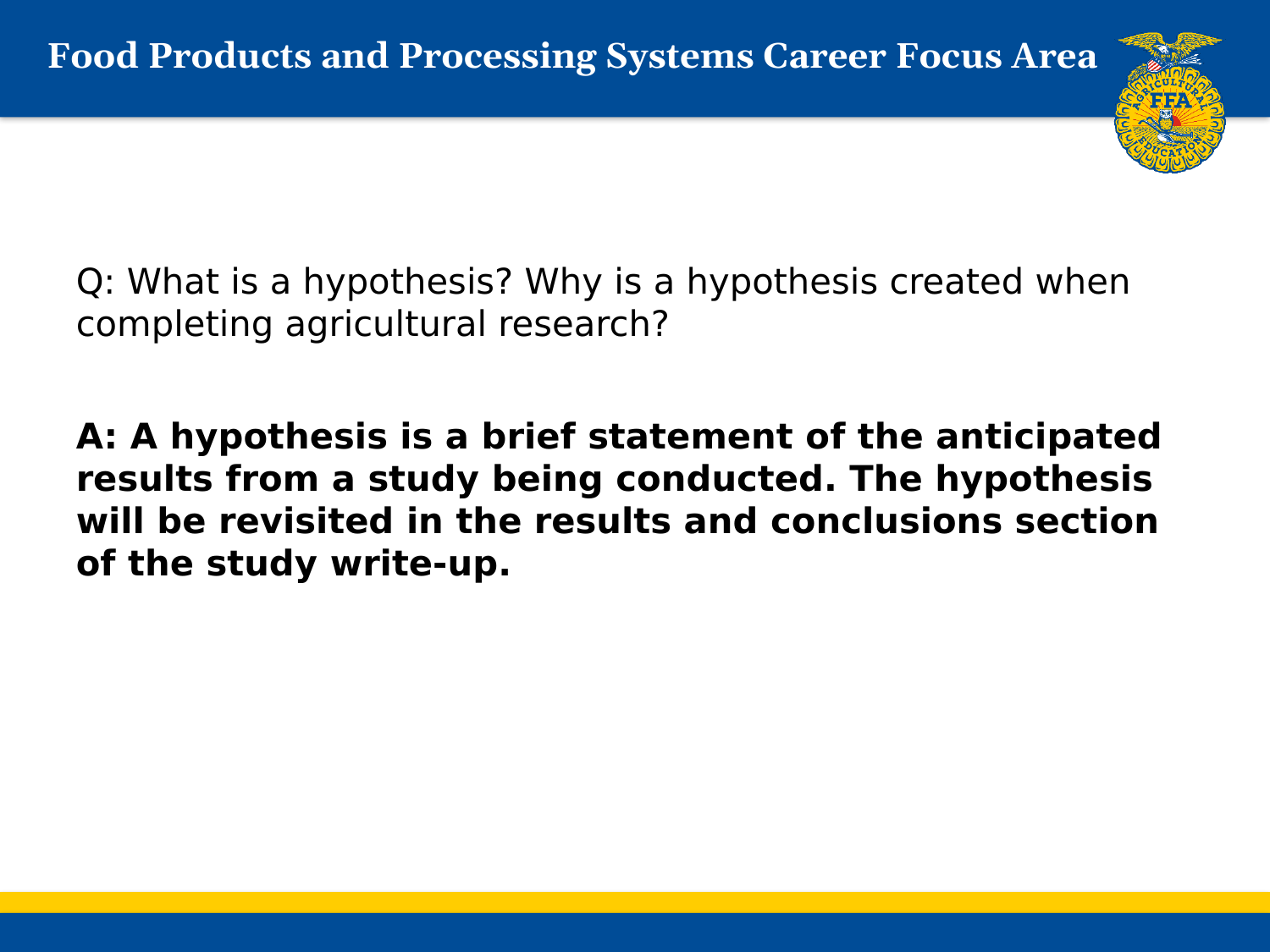

# Food Products and Processing Systems Career Focus Area
Q: What is a hypothesis? Why is a hypothesis created when completing agricultural research?

A: A hypothesis is a brief statement of the anticipated results from a study being conducted. The hypothesis will be revisited in the results and conclusions section of the study write-up.